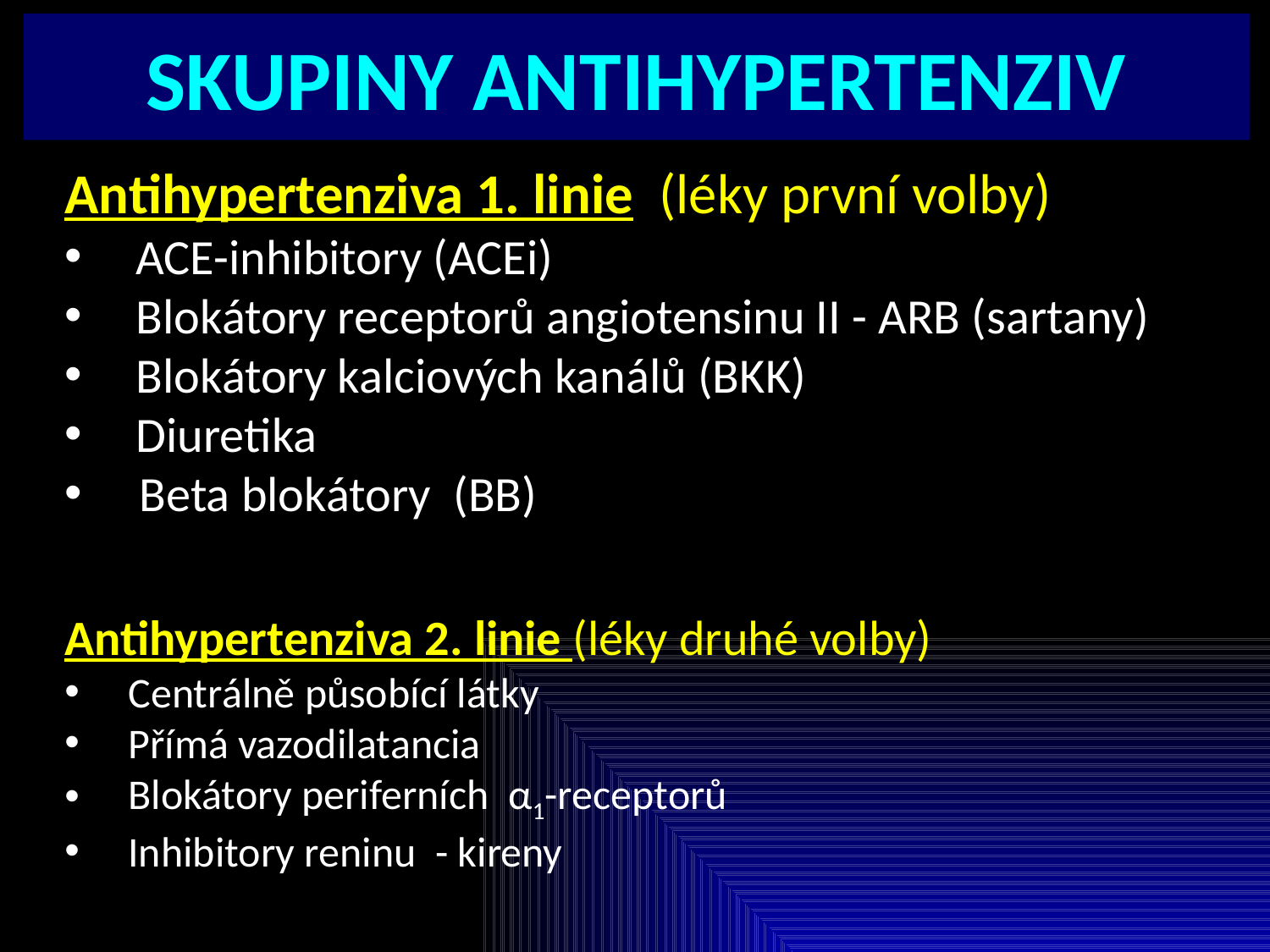

SKUPINY ANTIHYPERTENZIV
Antihypertenziva 1. linie  (léky první volby)
ACE-inhibitory (ACEi)
Blokátory receptorů angiotensinu II - ARB (sartany)
Blokátory kalciových kanálů (BKK)
Diuretika
 Beta blokátory  (BB)

Antihypertenziva 2. linie (léky druhé volby)
Centrálně působící látky
Přímá vazodilatancia
Blokátory periferních  α1-receptorů
Inhibitory reninu  - kireny